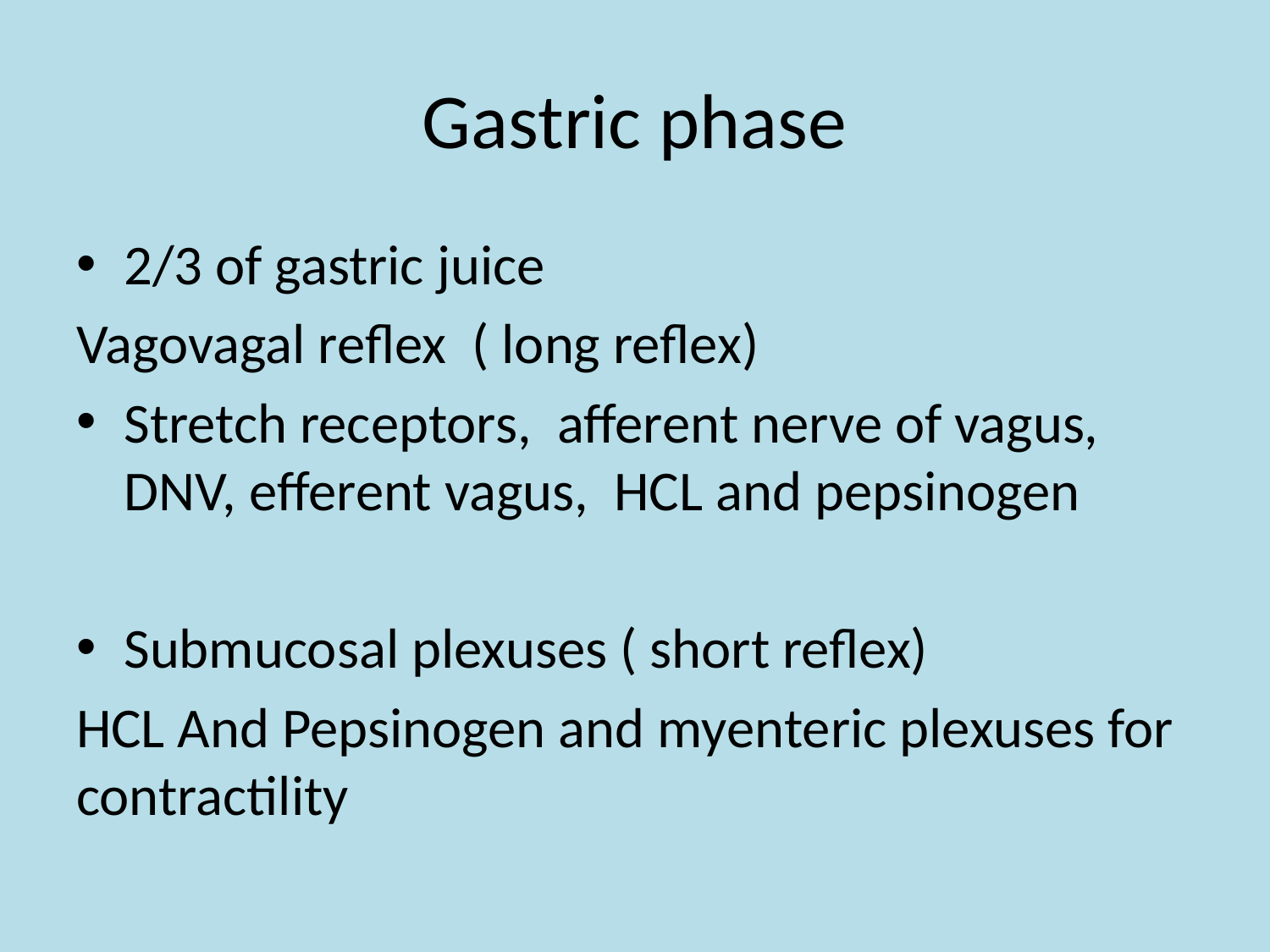

# Gastric phase
2/3 of gastric juice
Vagovagal reflex  ( long reflex)
Stretch receptors,  afferent nerve of vagus, DNV, efferent vagus,  HCL and pepsinogen

Submucosal plexuses ( short reflex)
HCL And Pepsinogen and myenteric plexuses for contractility